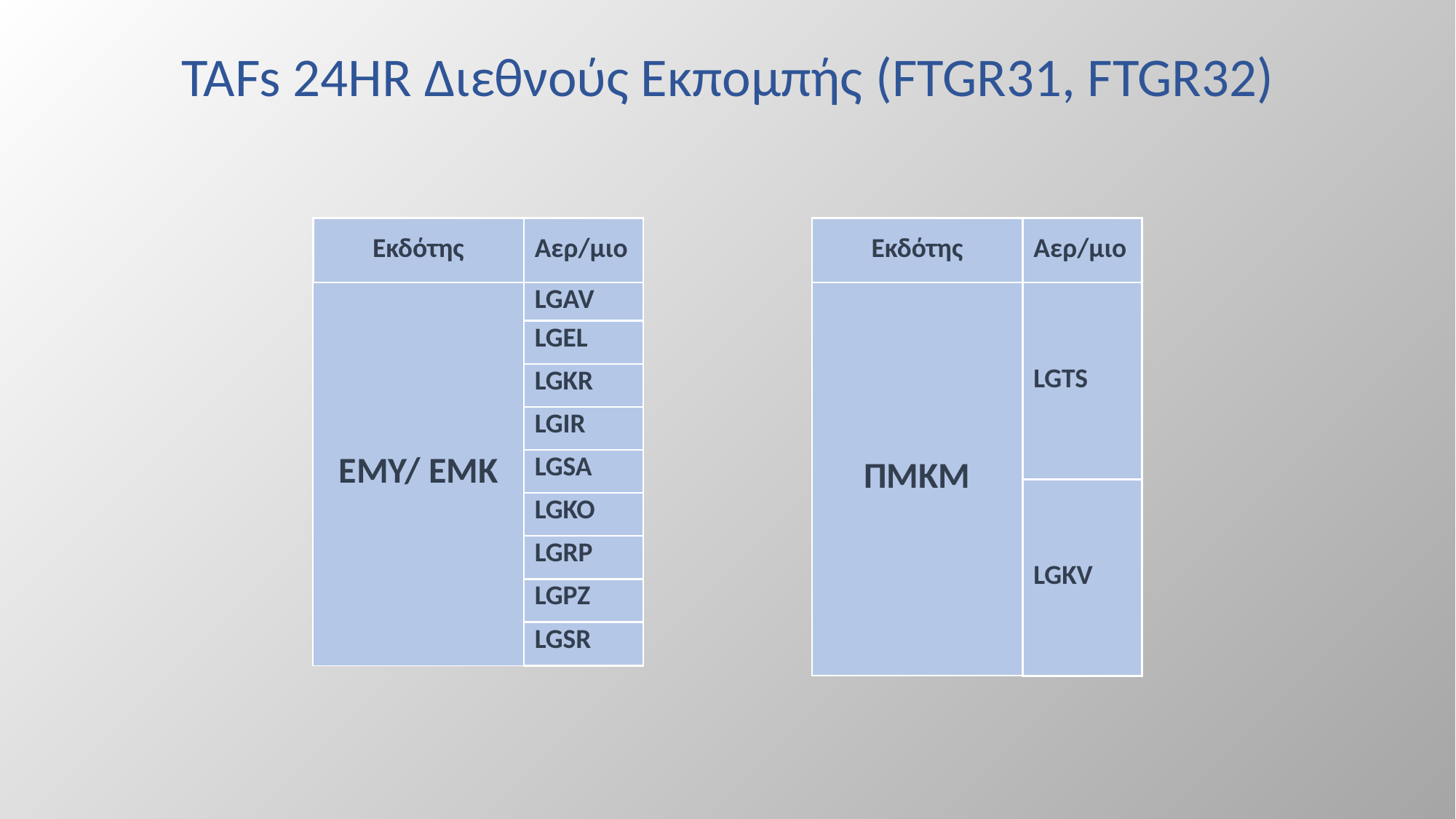

# TAFs 24HR Διεθνούς Εκπομπής (FTGR31, FTGR32)
| Εκδότης | Αερ/μιο |
| --- | --- |
| ΕΜΥ/ ΕΜΚ | LGAV |
|  | LGEL |
|  | LGKR |
|  | LGIR |
|  | LGSA |
|  | LGKO |
|  | LGRP |
|  | LGPZ |
|  | LGSR |
| Εκδότης | Αερ/μιο |
| --- | --- |
| ΠΜΚΜ | LGTS |
|  | LGKV |